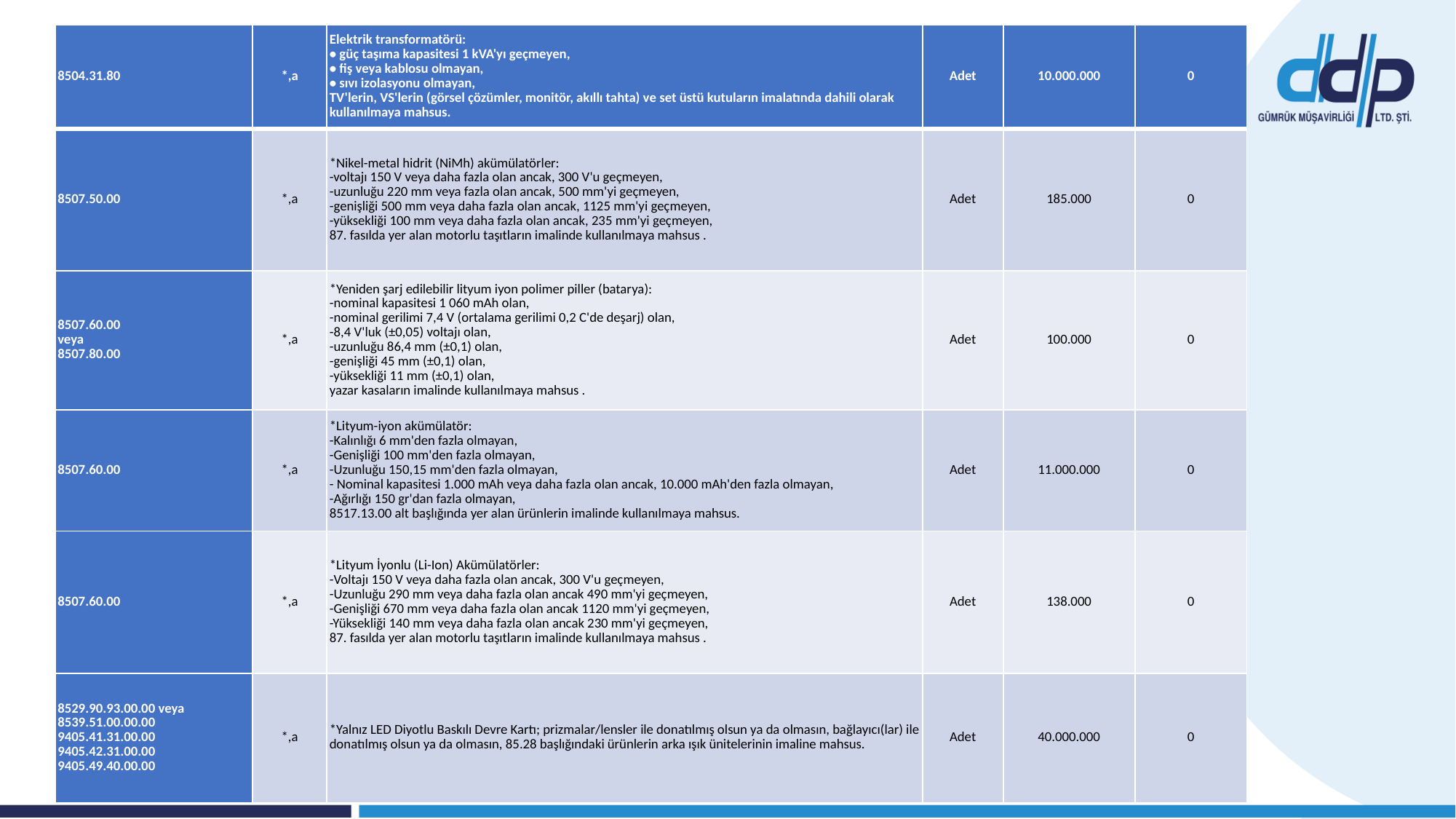

| 8504.31.80 | \*,a | Elektrik transformatörü: • güç taşıma kapasitesi 1 kVA'yı geçmeyen, • fiş veya kablosu olmayan, • sıvı izolasyonu olmayan, TV'lerin, VS'lerin (görsel çözümler, monitör, akıllı tahta) ve set üstü kutuların imalatında dahili olarak kullanılmaya mahsus. | Adet | 10.000.000 | 0 |
| --- | --- | --- | --- | --- | --- |
| 8507.50.00 | \*,a | \*Nikel-metal hidrit (NiMh) akümülatörler: -voltajı 150 V veya daha fazla olan ancak, 300 V'u geçmeyen, -uzunluğu 220 mm veya fazla olan ancak, 500 mm'yi geçmeyen, -genişliği 500 mm veya daha fazla olan ancak, 1125 mm'yi geçmeyen, -yüksekliği 100 mm veya daha fazla olan ancak, 235 mm'yi geçmeyen, 87. fasılda yer alan motorlu taşıtların imalinde kullanılmaya mahsus . | Adet | 185.000 | 0 |
| 8507.60.00 veya 8507.80.00 | \*,a | \*Yeniden şarj edilebilir lityum iyon polimer piller (batarya): -nominal kapasitesi 1 060 mAh olan, -nominal gerilimi 7,4 V (ortalama gerilimi 0,2 C'de deşarj) olan, -8,4 V'luk (±0,05) voltajı olan, -uzunluğu 86,4 mm (±0,1) olan, -genişliği 45 mm (±0,1) olan, -yüksekliği 11 mm (±0,1) olan, yazar kasaların imalinde kullanılmaya mahsus . | Adet | 100.000 | 0 |
| 8507.60.00 | \*,a | \*Lityum-iyon akümülatör: -Kalınlığı 6 mm'den fazla olmayan, -Genişliği 100 mm'den fazla olmayan, -Uzunluğu 150,15 mm'den fazla olmayan, - Nominal kapasitesi 1.000 mAh veya daha fazla olan ancak, 10.000 mAh'den fazla olmayan, -Ağırlığı 150 gr'dan fazla olmayan, 8517.13.00 alt başlığında yer alan ürünlerin imalinde kullanılmaya mahsus. | Adet | 11.000.000 | 0 |
| 8507.60.00 | \*,a | \*Lityum İyonlu (Li-Ion) Akümülatörler: -Voltajı 150 V veya daha fazla olan ancak, 300 V'u geçmeyen, -Uzunluğu 290 mm veya daha fazla olan ancak 490 mm'yi geçmeyen, -Genişliği 670 mm veya daha fazla olan ancak 1120 mm'yi geçmeyen, -Yüksekliği 140 mm veya daha fazla olan ancak 230 mm'yi geçmeyen, 87. fasılda yer alan motorlu taşıtların imalinde kullanılmaya mahsus . | Adet | 138.000 | 0 |
| 8529.90.93.00.00 veya 8539.51.00.00.00 9405.41.31.00.00 9405.42.31.00.00 9405.49.40.00.00 | \*,a | \*Yalnız LED Diyotlu Baskılı Devre Kartı; prizmalar/lensler ile donatılmış olsun ya da olmasın, bağlayıcı(lar) ile donatılmış olsun ya da olmasın, 85.28 başlığındaki ürünlerin arka ışık ünitelerinin imaline mahsus. | Adet | 40.000.000 | 0 |

Ek-1 TABLO